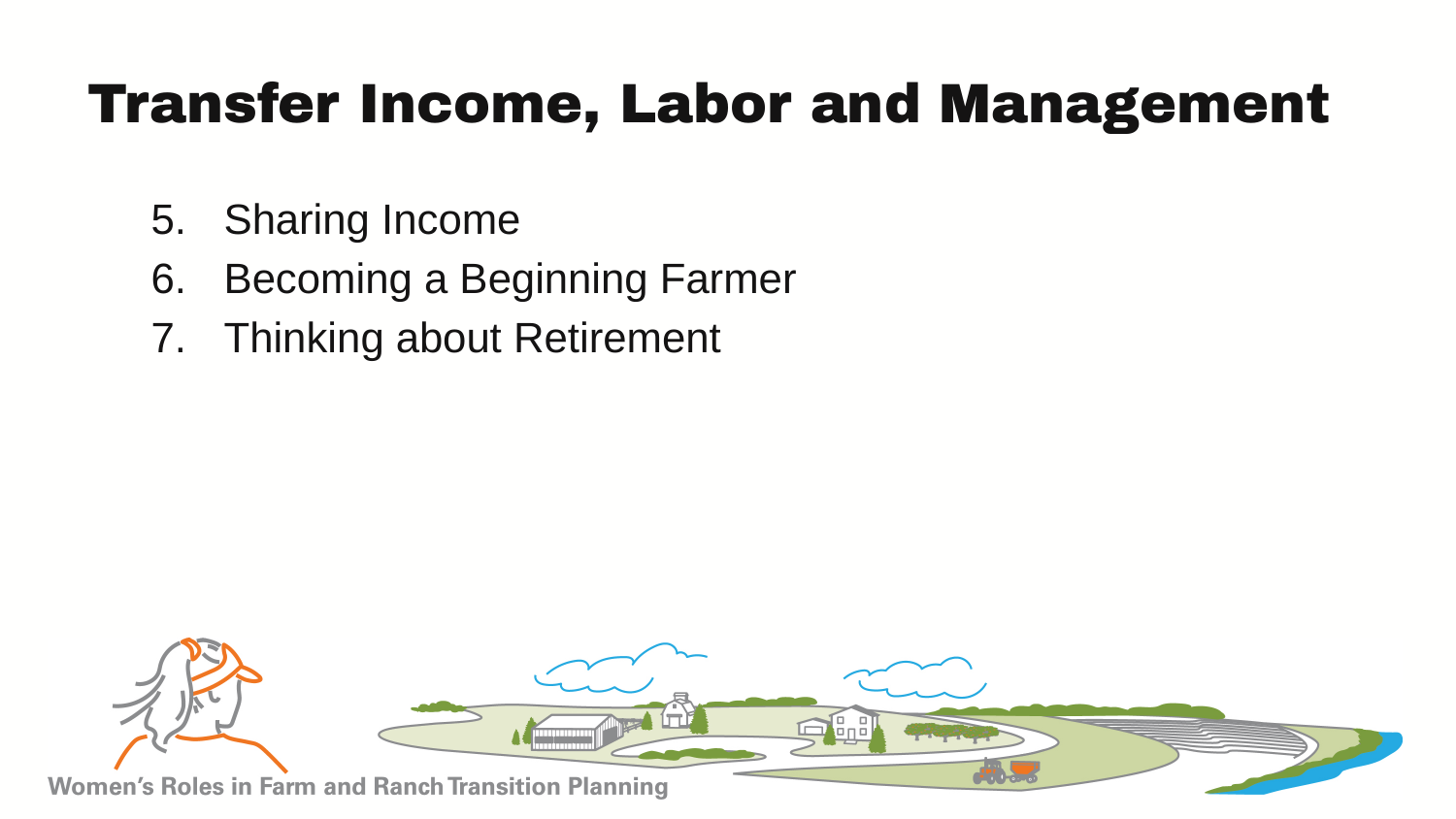

# Transfer Income, Labor and Management
Sharing Income
Becoming a Beginning Farmer
Thinking about Retirement